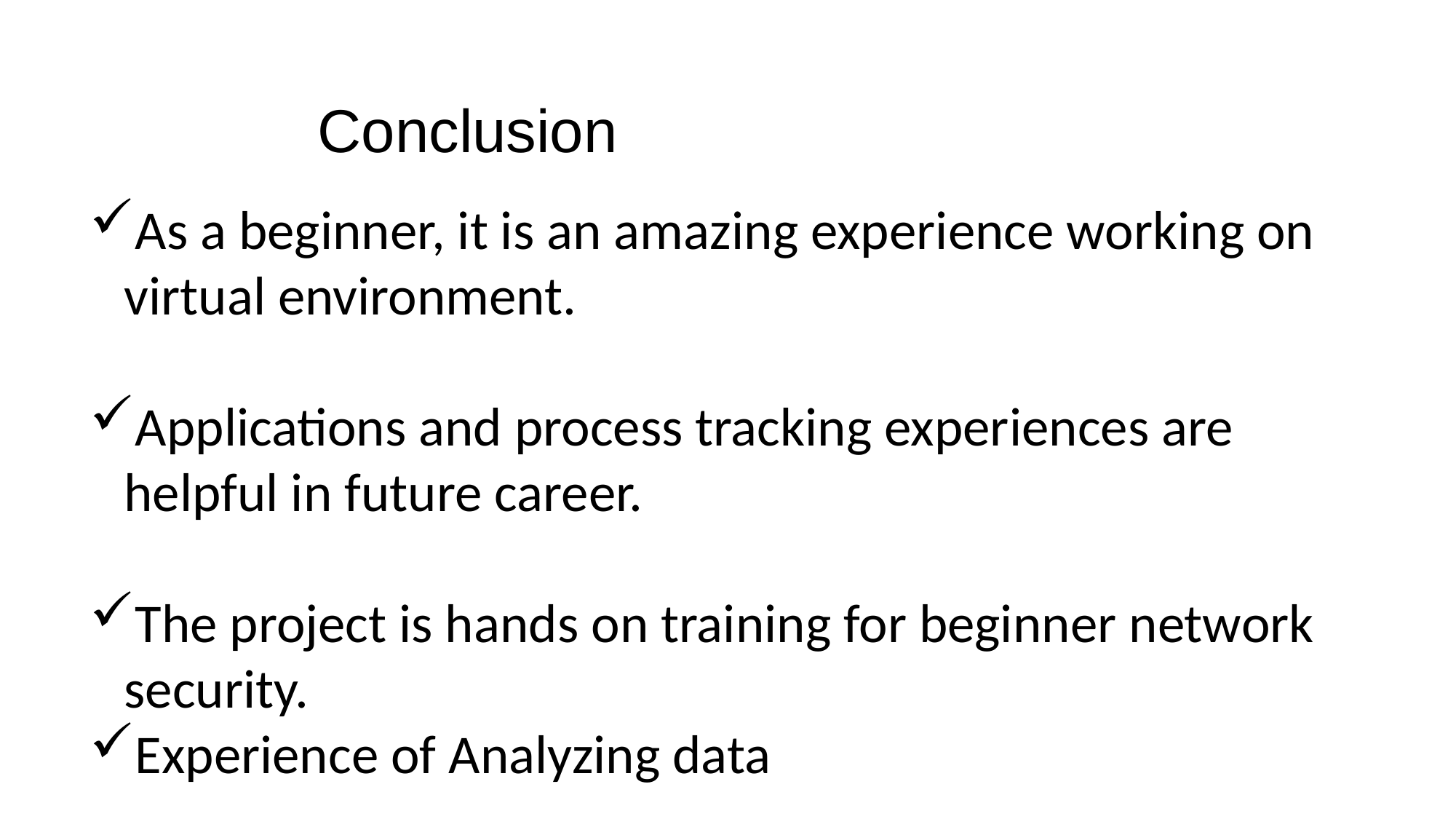

# Conclusion
Conclusion
As a beginner, it is an amazing experience working on virtual environment.

Applications and process tracking experiences are helpful in future career.

The project is hands on training for beginner network security.
Experience of Analyzing data